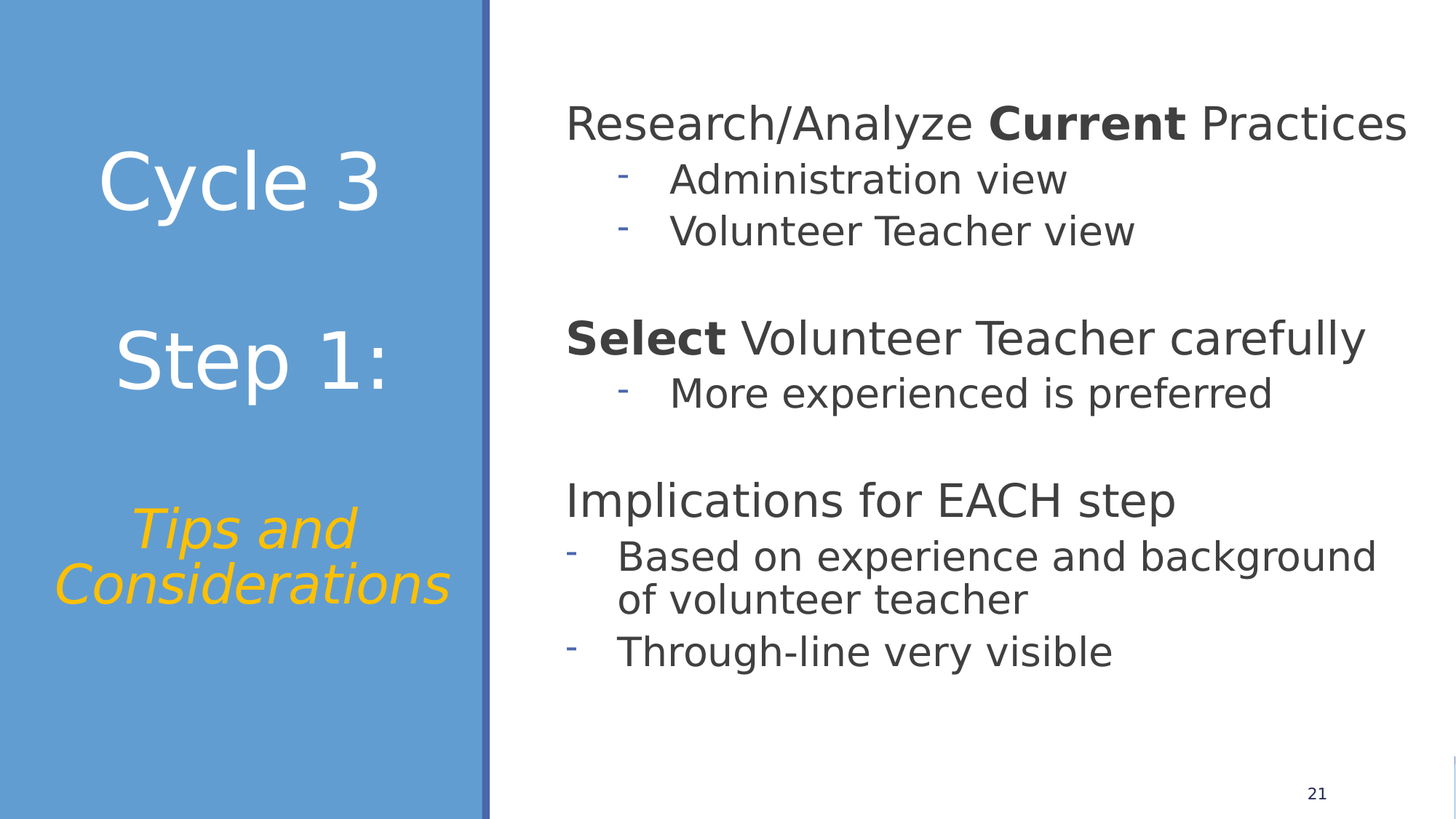

Research/Analyze Current Practices
Administration view
Volunteer Teacher view

Select Volunteer Teacher carefully
More experienced is preferred

Implications for EACH step
Based on experience and background of volunteer teacher
Through-line very visible
Cycle 3

Step 1:

Tips and  Considerations

21